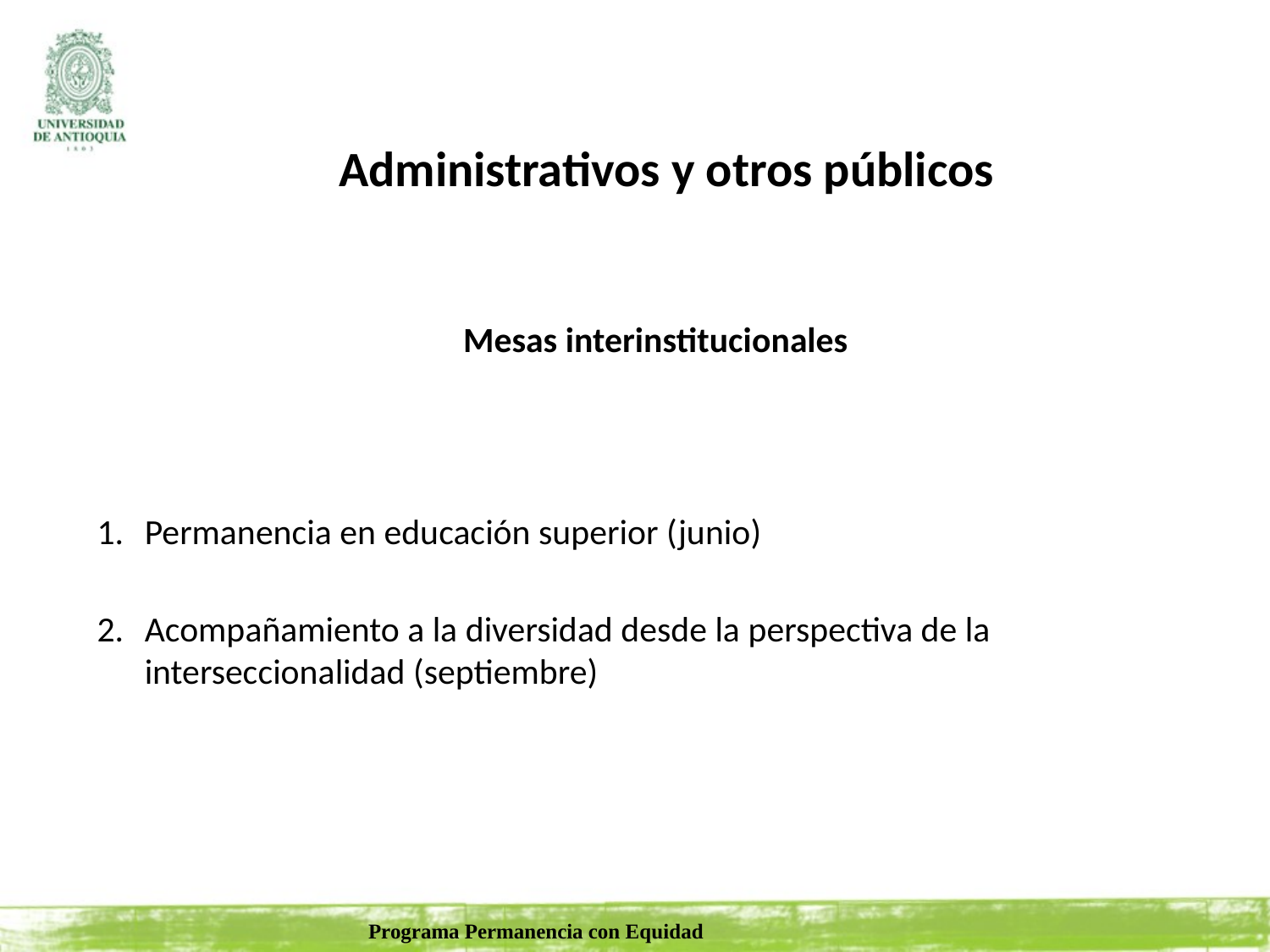

# Administrativos y otros públicos

Mesas interinstitucionales

Permanencia en educación superior (junio)

Acompañamiento a la diversidad desde la perspectiva de la interseccionalidad (septiembre)
Programa Permanencia con Equidad